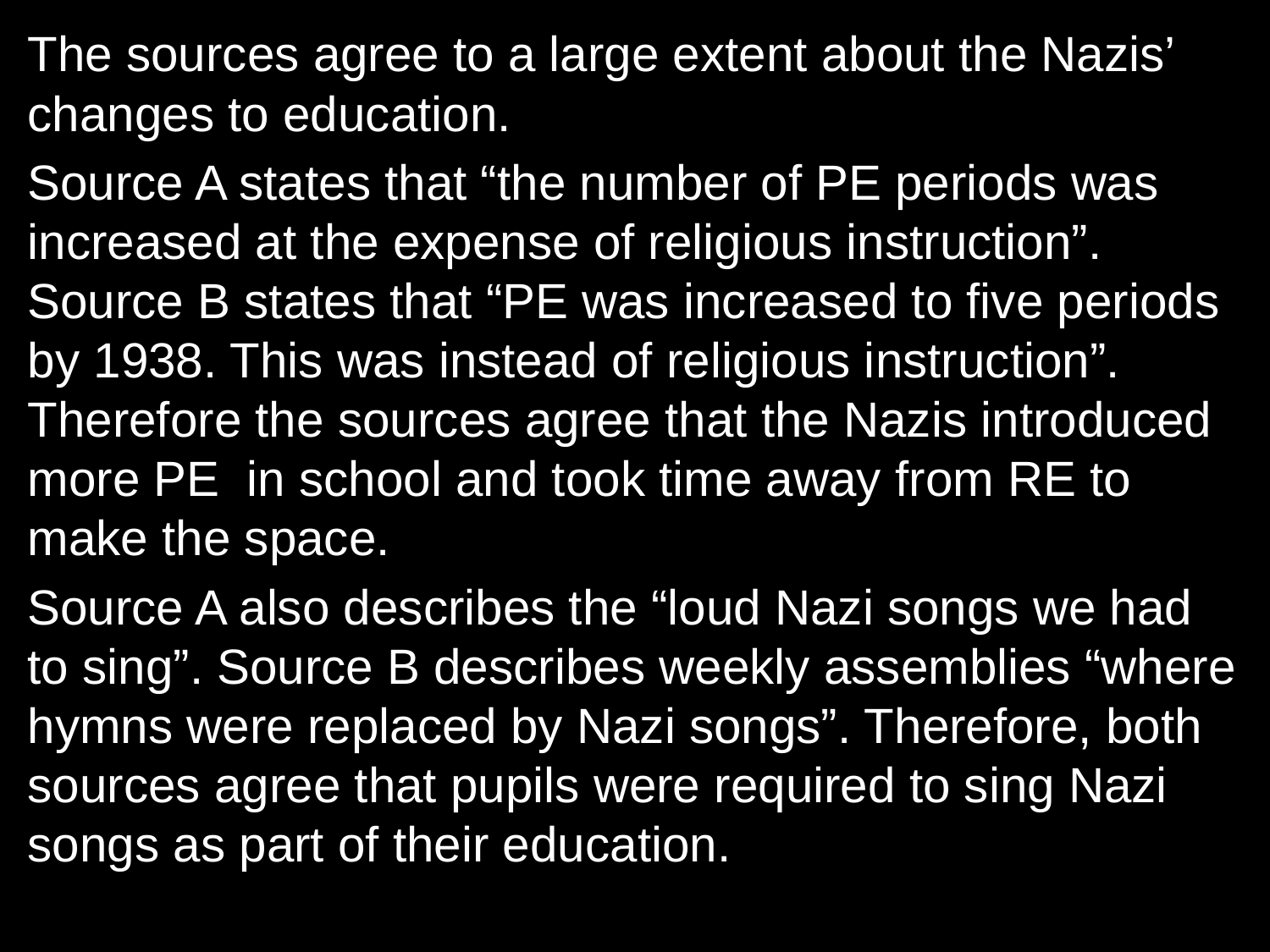

The sources agree to a large extent about the Nazis’ changes to education.
Source A states that “the number of PE periods was increased at the expense of religious instruction”. Source B states that “PE was increased to five periods by 1938. This was instead of religious instruction”. Therefore the sources agree that the Nazis introduced more PE  in school and took time away from RE to make the space.
Source A also describes the “loud Nazi songs we had to sing”. Source B describes weekly assemblies “where hymns were replaced by Nazi songs”. Therefore, both sources agree that pupils were required to sing Nazi songs as part of their education.